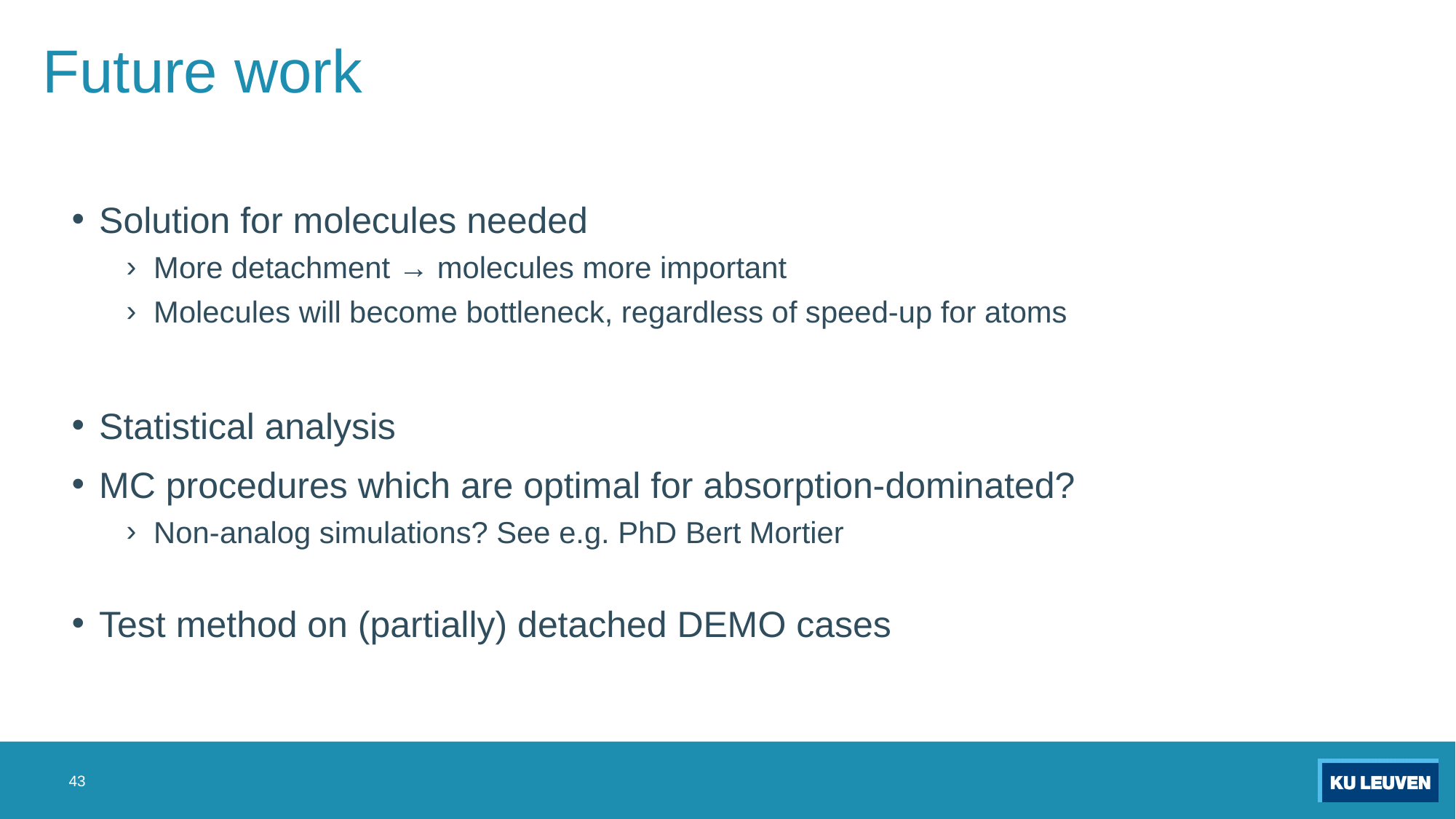

# Future work
Solution for molecules needed
More detachment → molecules more important
Molecules will become bottleneck, regardless of speed-up for atoms

Statistical analysis
MC procedures which are optimal for absorption-dominated?
Non-analog simulations? See e.g. PhD Bert Mortier
Test method on (partially) detached DEMO cases

43